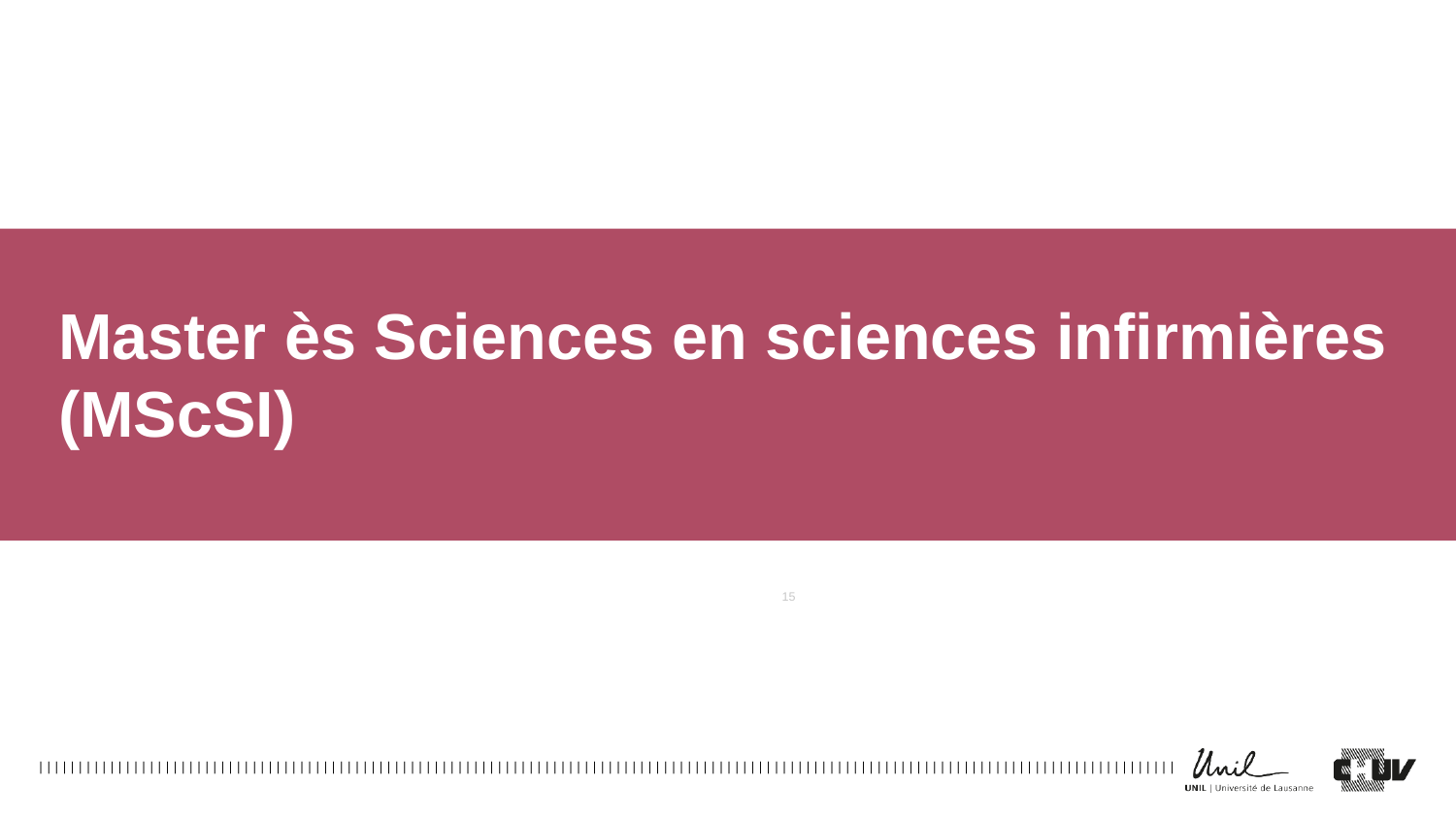

Master ès Sciences en sciences infirmières (MScSI)
15